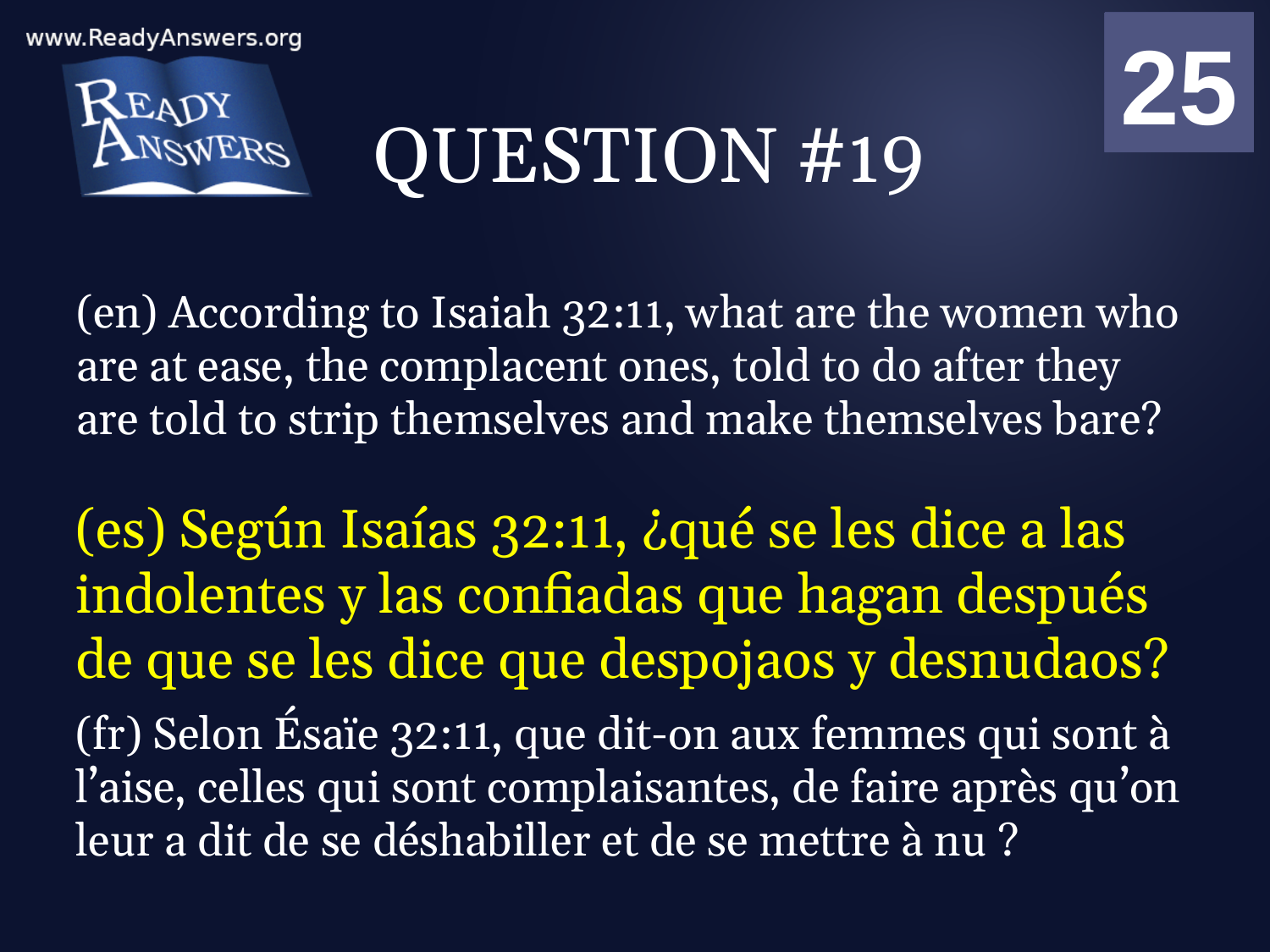

01
02
03
04
05
06
07
08
09
10
11
12
13
14
15
16
17
18
19
20
21
22
23
24
25
00
# QUESTION #19
(en) According to Isaiah 32:11, what are the women who are at ease, the complacent ones, told to do after they are told to strip themselves and make themselves bare?
(es) Según Isaías 32:11, ¿qué se les dice a las indolentes y las confiadas que hagan después de que se les dice que despojaos y desnudaos?
(fr) Selon Ésaïe 32:11, que dit-on aux femmes qui sont à l’aise, celles qui sont complaisantes, de faire après qu’on leur a dit de se déshabiller et de se mettre à nu ?